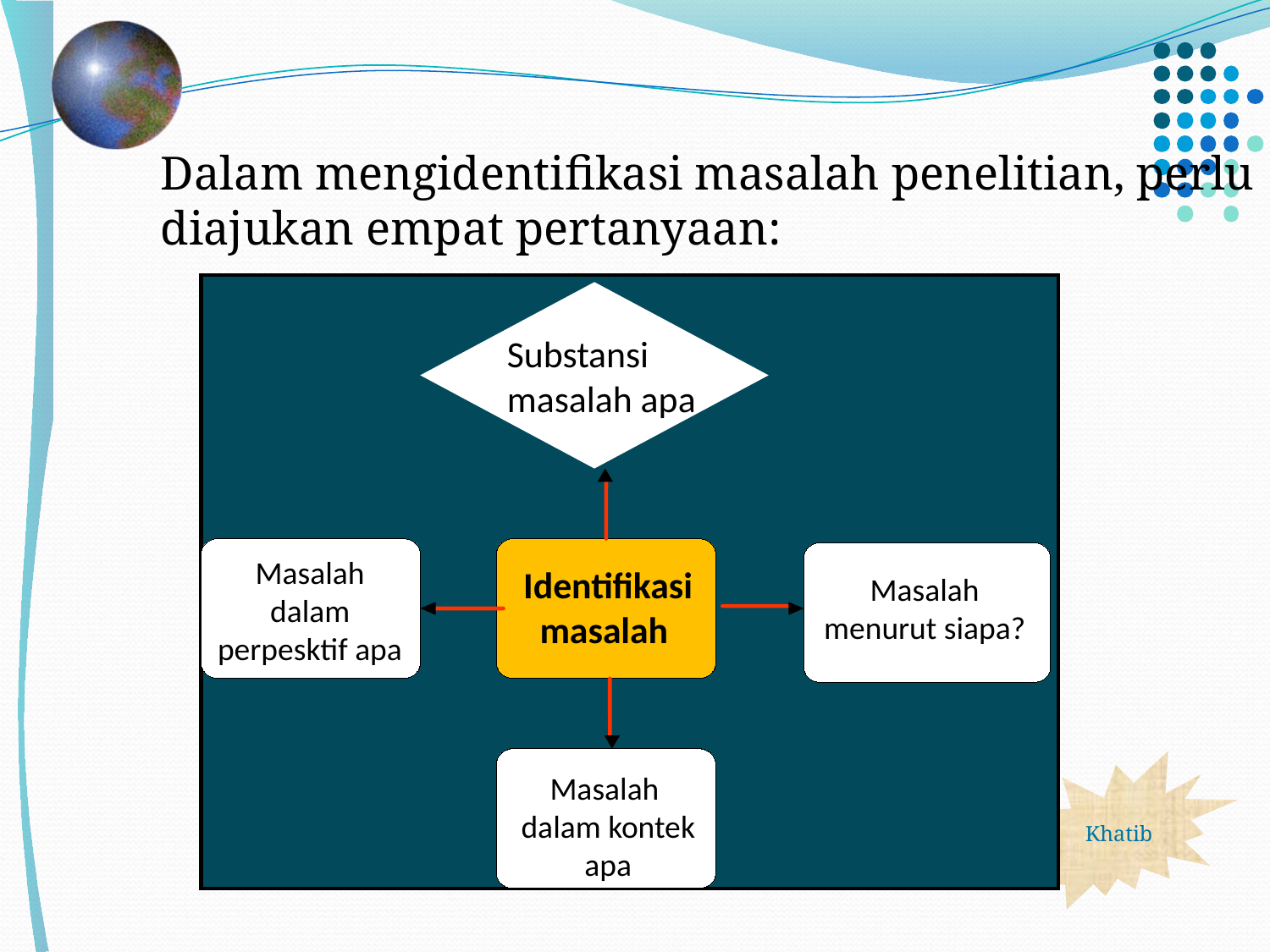

Dalam mengidentifikasi masalah penelitian, perlu diajukan empat pertanyaan:

Substansi masalah apa

Masalah dalam perpesktif apa
Identifikasi masalah
Masalah menurut siapa?

Masalah  dalam kontek apa